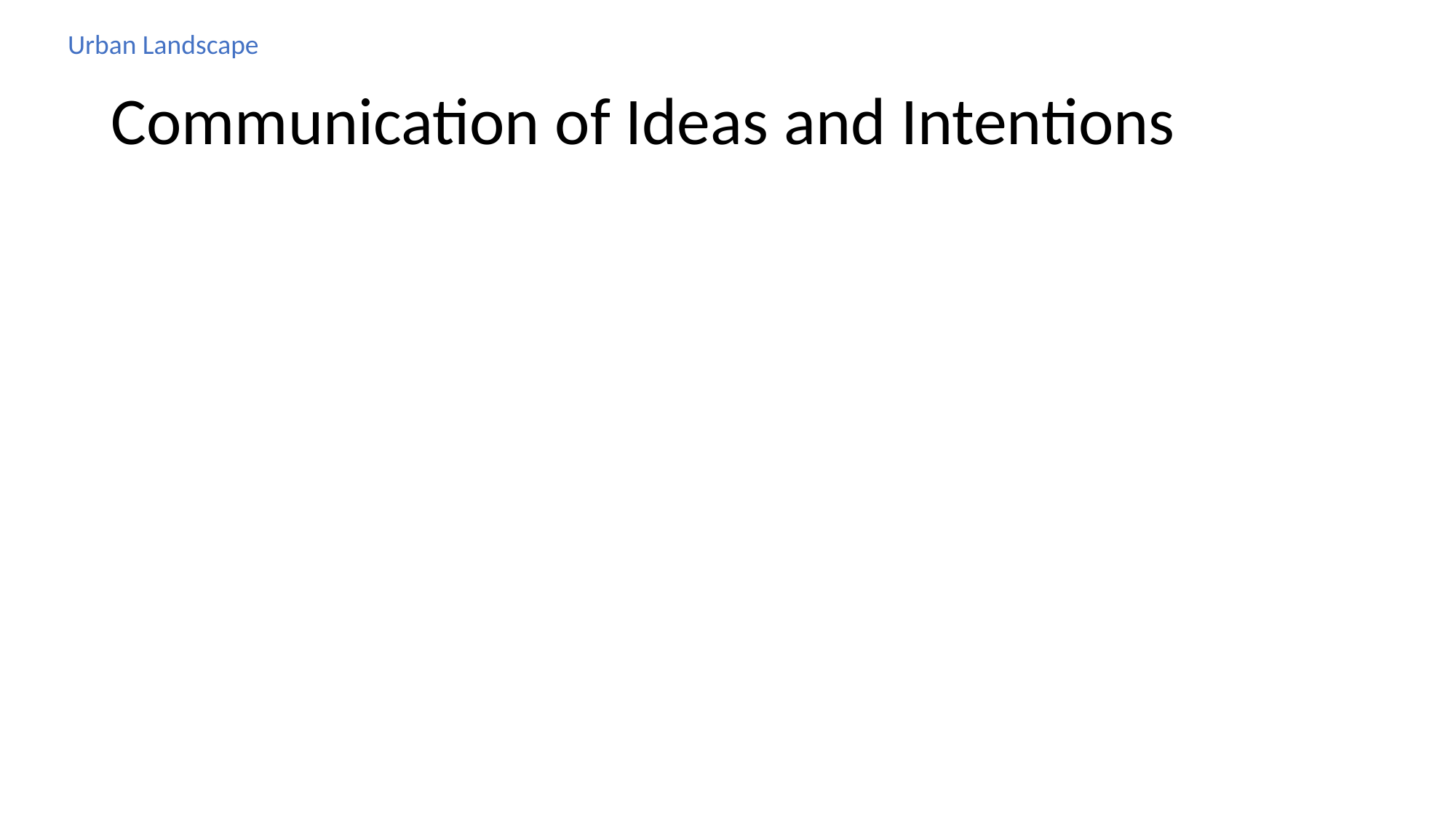

Urban Landscape
# Communication of Ideas and Intentions